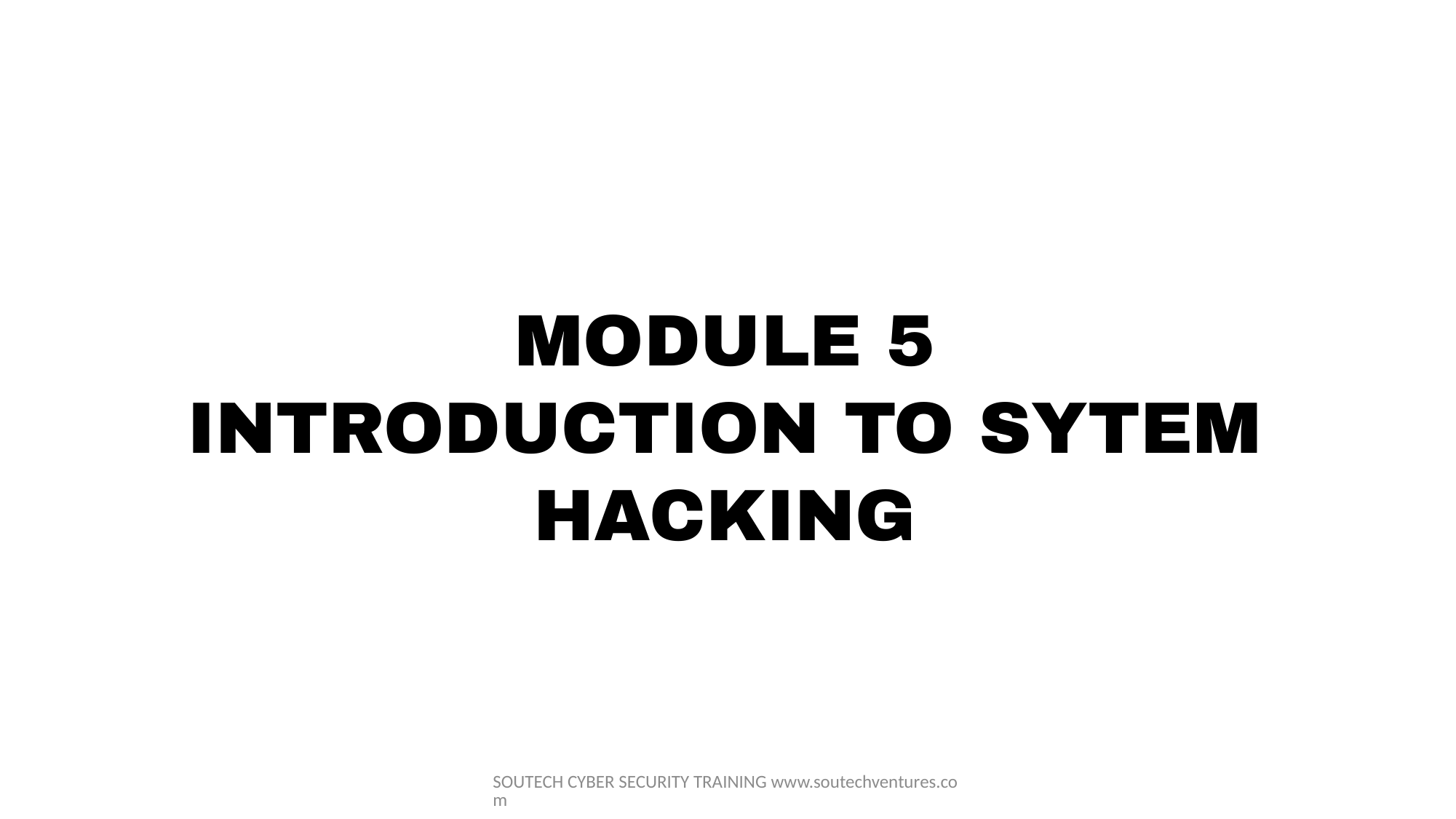

MODULE 5
INTRODUCTION TO SYTEM HACKING
SOUTECH CYBER SECURITY TRAINING www.soutechventures.com